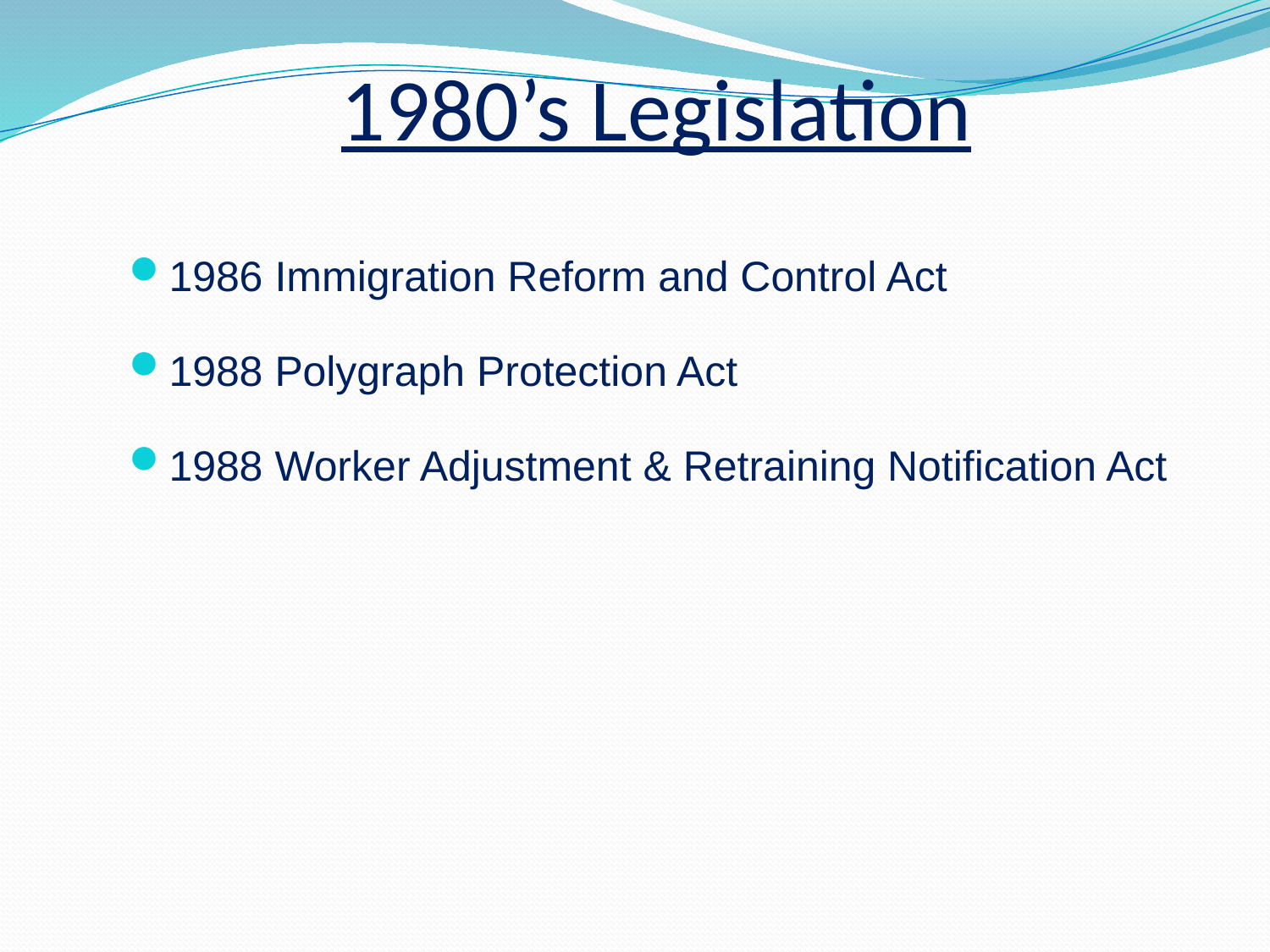

# 1980’s Legislation

1986 Immigration Reform and Control Act
1988 Polygraph Protection Act
1988 Worker Adjustment & Retraining Notification Act